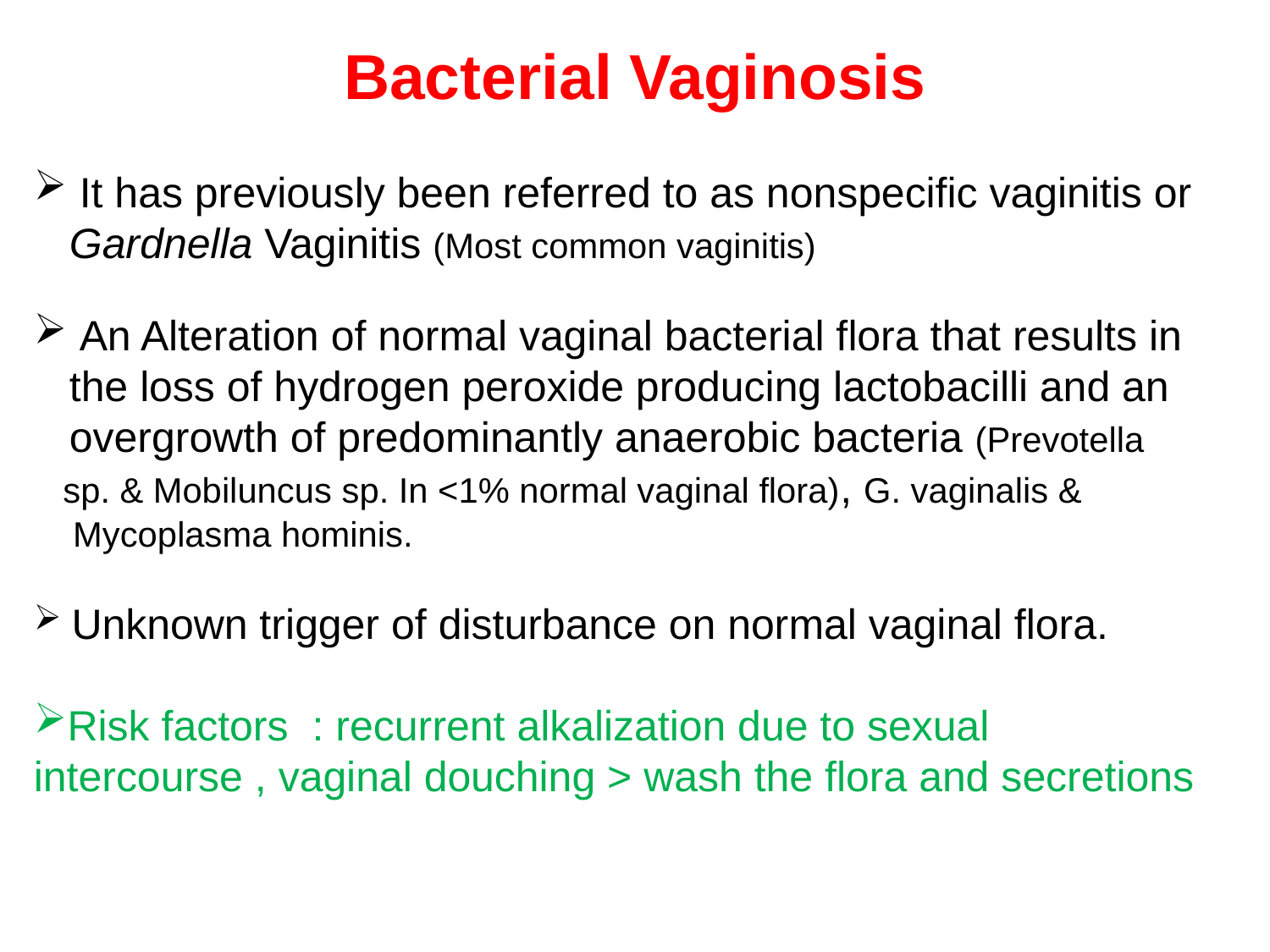

# Bacterial Vaginosis
 It has previously been referred to as nonspecific vaginitis or
   Gardnella Vaginitis (Most common vaginitis)

 An Alteration of normal vaginal bacterial flora that results in
   the loss of hydrogen peroxide producing lactobacilli and an
   overgrowth of predominantly anaerobic bacteria (Prevotella
   sp. & Mobiluncus sp. In <1% normal vaginal flora), G. vaginalis &
    Mycoplasma hominis.

 Unknown trigger of disturbance on normal vaginal flora.

Risk factors  : recurrent alkalization due to sexual intercourse , vaginal douching > wash the flora and secretions